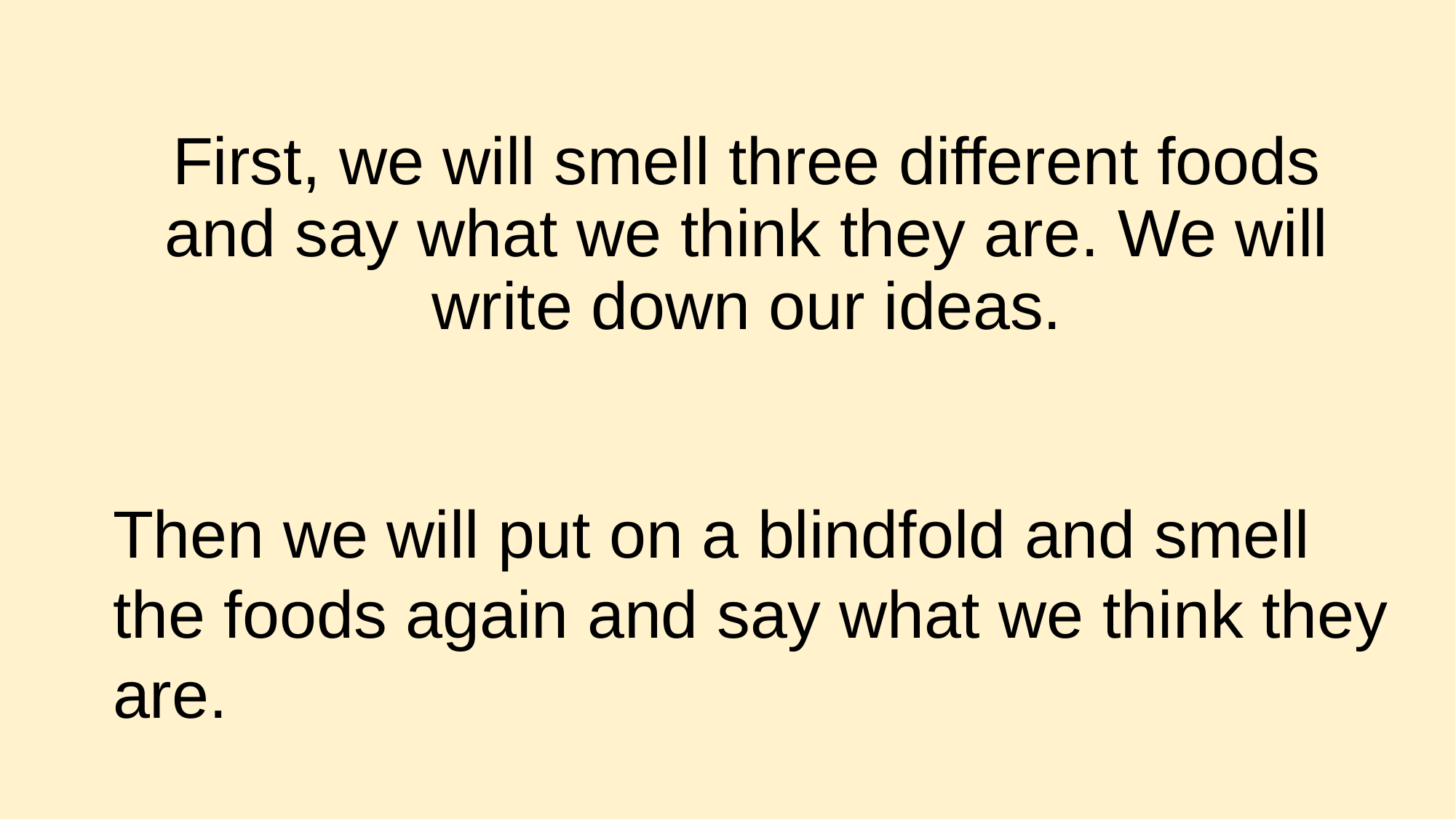

# First, we will smell three different foods and say what we think they are. We will write down our ideas.
Then we will put on a blindfold and smell the foods again and say what we think they are.